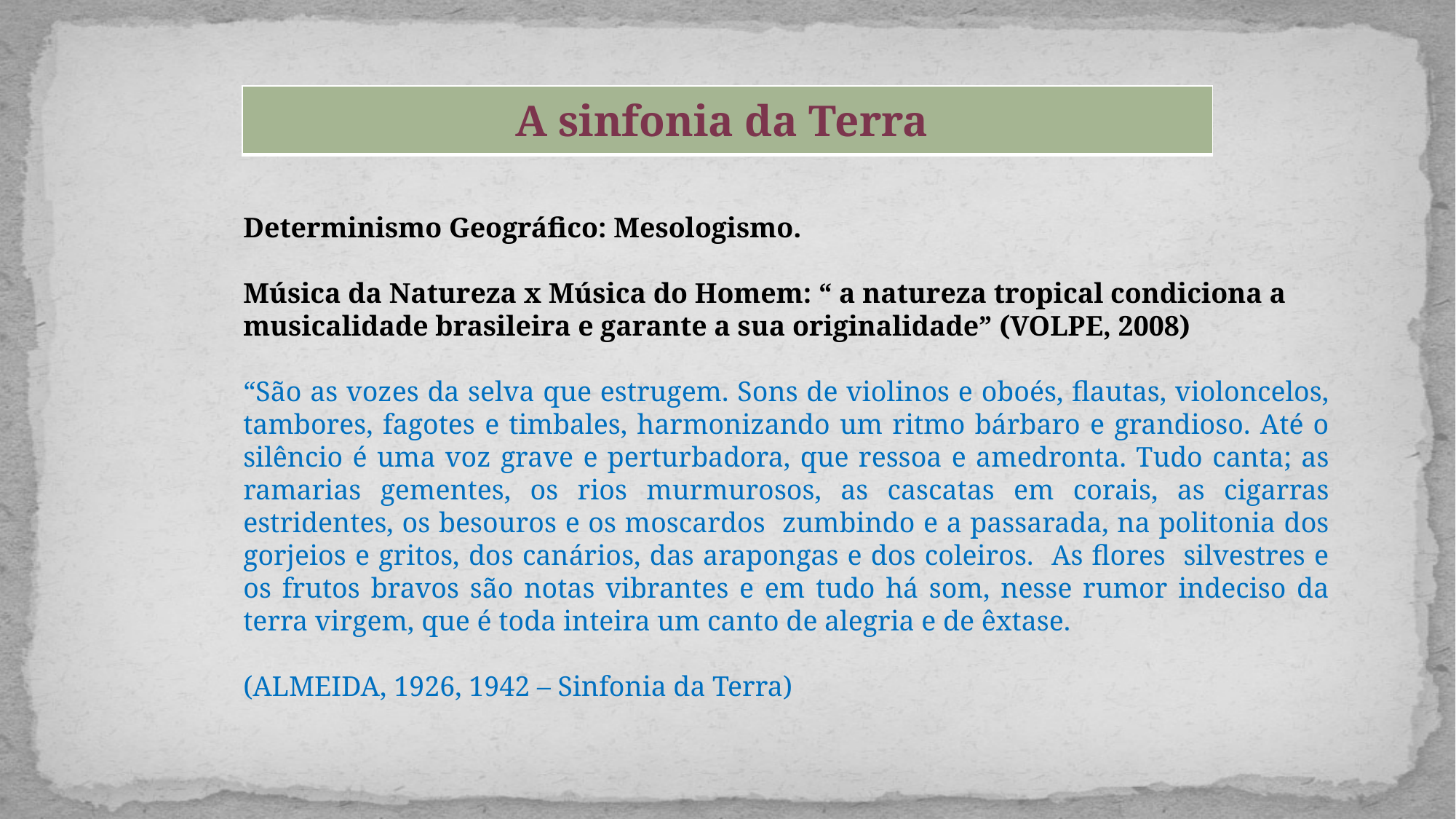

| A sinfonia da Terra |
| --- |
Determinismo Geográfico: Mesologismo.

Música da Natureza x Música do Homem: “ a natureza tropical condiciona a musicalidade brasileira e garante a sua originalidade” (VOLPE, 2008)

“São as vozes da selva que estrugem. Sons de violinos e oboés, flautas, violoncelos, tambores, fagotes e timbales, harmonizando um ritmo bárbaro e grandioso. Até o silêncio é uma voz grave e perturbadora, que ressoa e amedronta. Tudo canta; as ramarias gementes, os rios murmurosos, as cascatas em corais, as cigarras estridentes, os besouros e os moscardos  zumbindo e a passarada, na politonia dos gorjeios e gritos, dos canários, das arapongas e dos coleiros.  As flores  silvestres e os frutos bravos são notas vibrantes e em tudo há som, nesse rumor indeciso da terra virgem, que é toda inteira um canto de alegria e de êxtase.

(ALMEIDA, 1926, 1942 – Sinfonia da Terra)